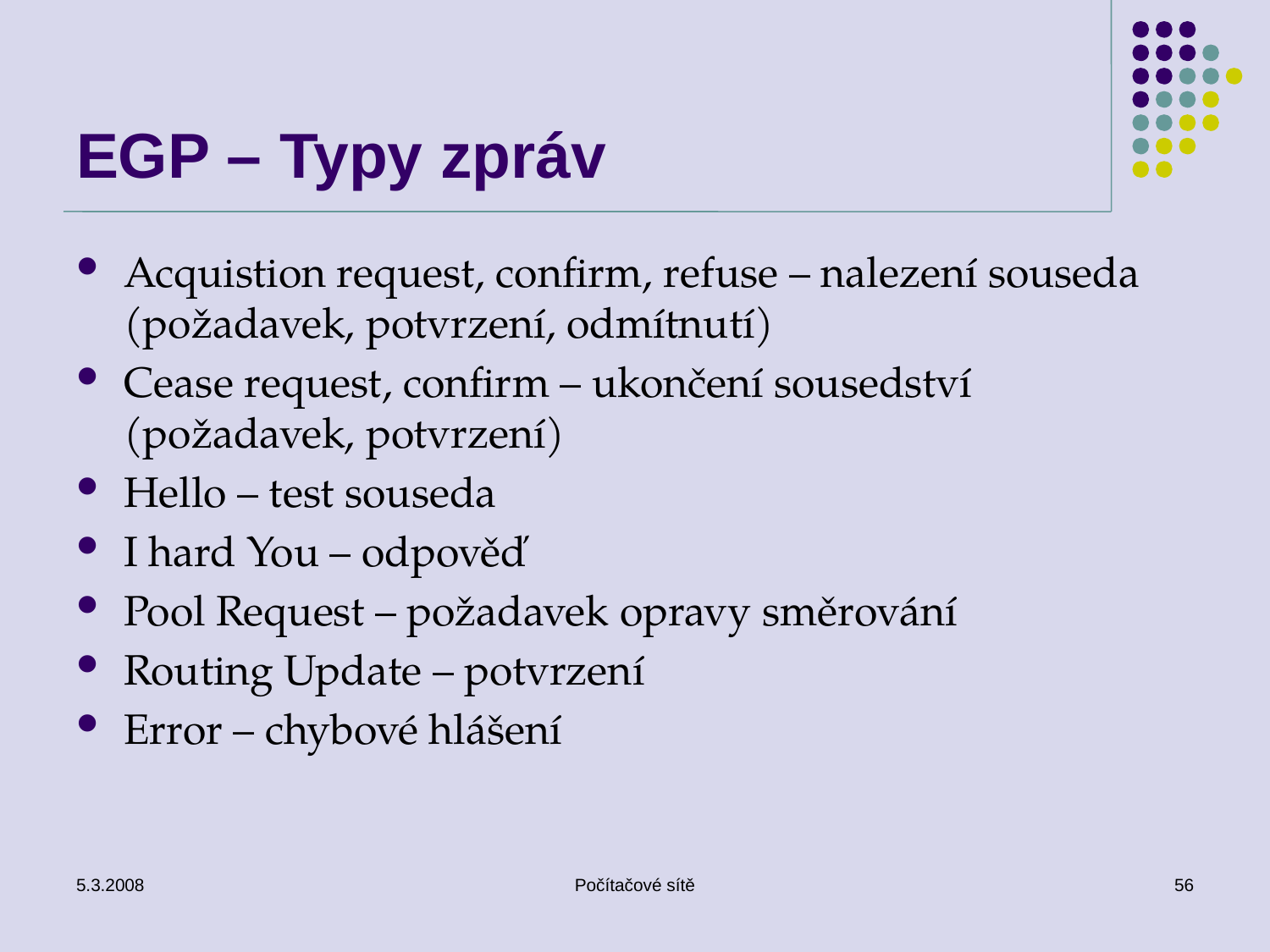

# EGP – Typy zpráv
Acquistion request, confirm, refuse – nalezení souseda (požadavek, potvrzení, odmítnutí)
Cease request, confirm – ukončení sousedství (požadavek, potvrzení)
Hello – test souseda
I hard You – odpověď
Pool Request – požadavek opravy směrování
Routing Update – potvrzení
Error – chybové hlášení
5.3.2008
Počítačové sítě
56